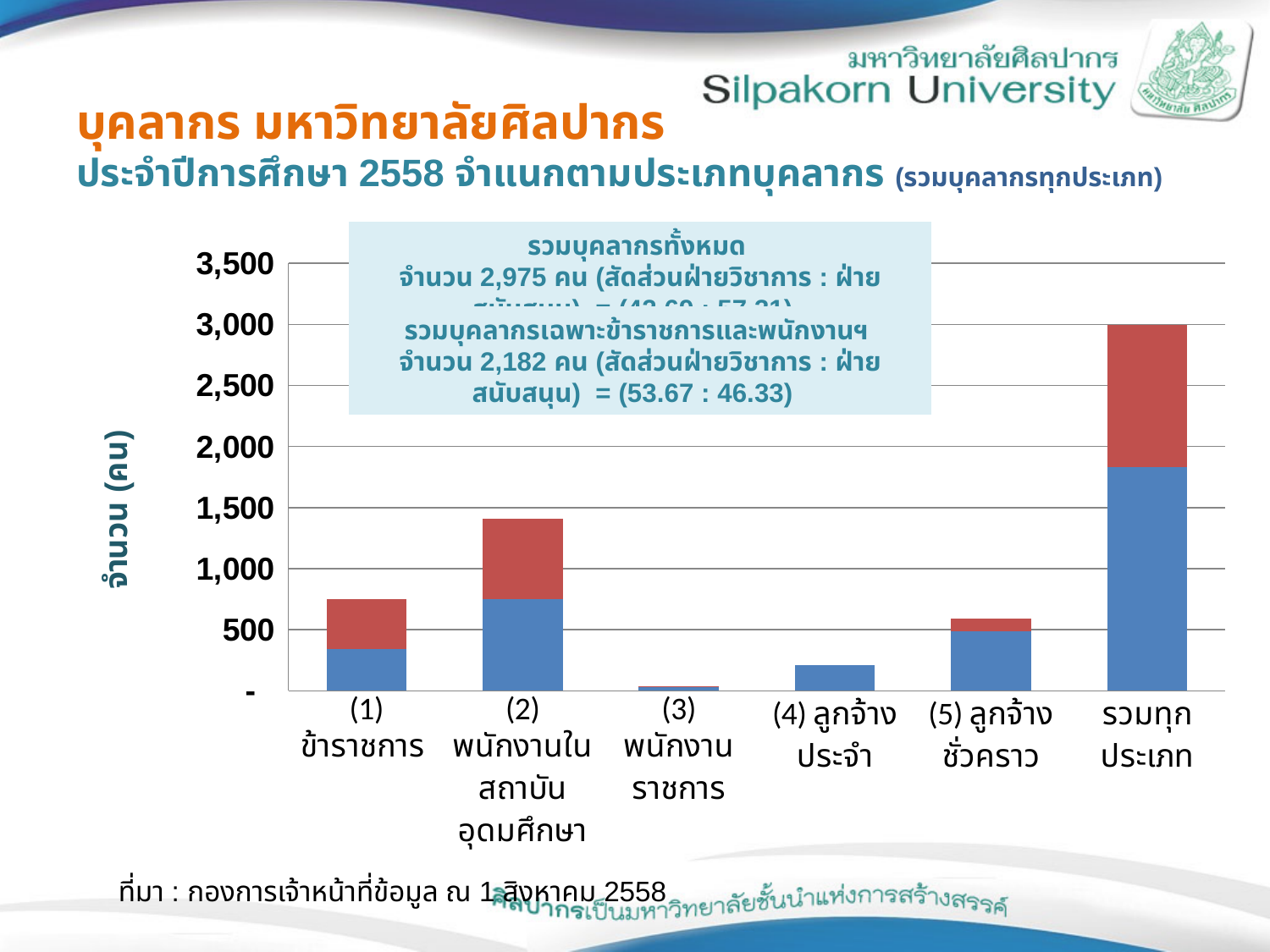

# บุคลากร มหาวิทยาลัยศิลปากร ประจำปีการศึกษา 2558 จำแนกตามประเภทบุคลากร (รวมบุคลากรทุกประเภท)
รวมบุคลากรทั้งหมด
จำนวน 2,975 คน (สัดส่วนฝ่ายวิชาการ : ฝ่ายสนับสนุน)  = (42.69 : 57.31)

### Chart

| Category | ฝ่ายสนับสนุน | ฝ่ายวิชาการ |
|---|---|---|
| (1) ข้าราชการ  | 344.0 | 405.0 |
| (2) พนักงานในสถาบันอุดมศึกษา | 749.0 | 657.0 |
| (3) พนักงานราชการ | 35.0 | 1.0 |
| (4) ลูกจ้างประจำ | 213.0 | 0.0 |
| (5) ลูกจ้างชั่วคราว | 491.0 | 99.0 |
| รวมทุกประเภท | 1832.0 | 1162.0 |
รวมบุคลากรเฉพาะข้าราชการและพนักงานฯ
จำนวน 2,182 คน (สัดส่วนฝ่ายวิชาการ : ฝ่ายสนับสนุน)  = (53.67 : 46.33)
ที่มา : กองการเจ้าหน้าที่ข้อมูล ณ 1 สิงหาคม 2558